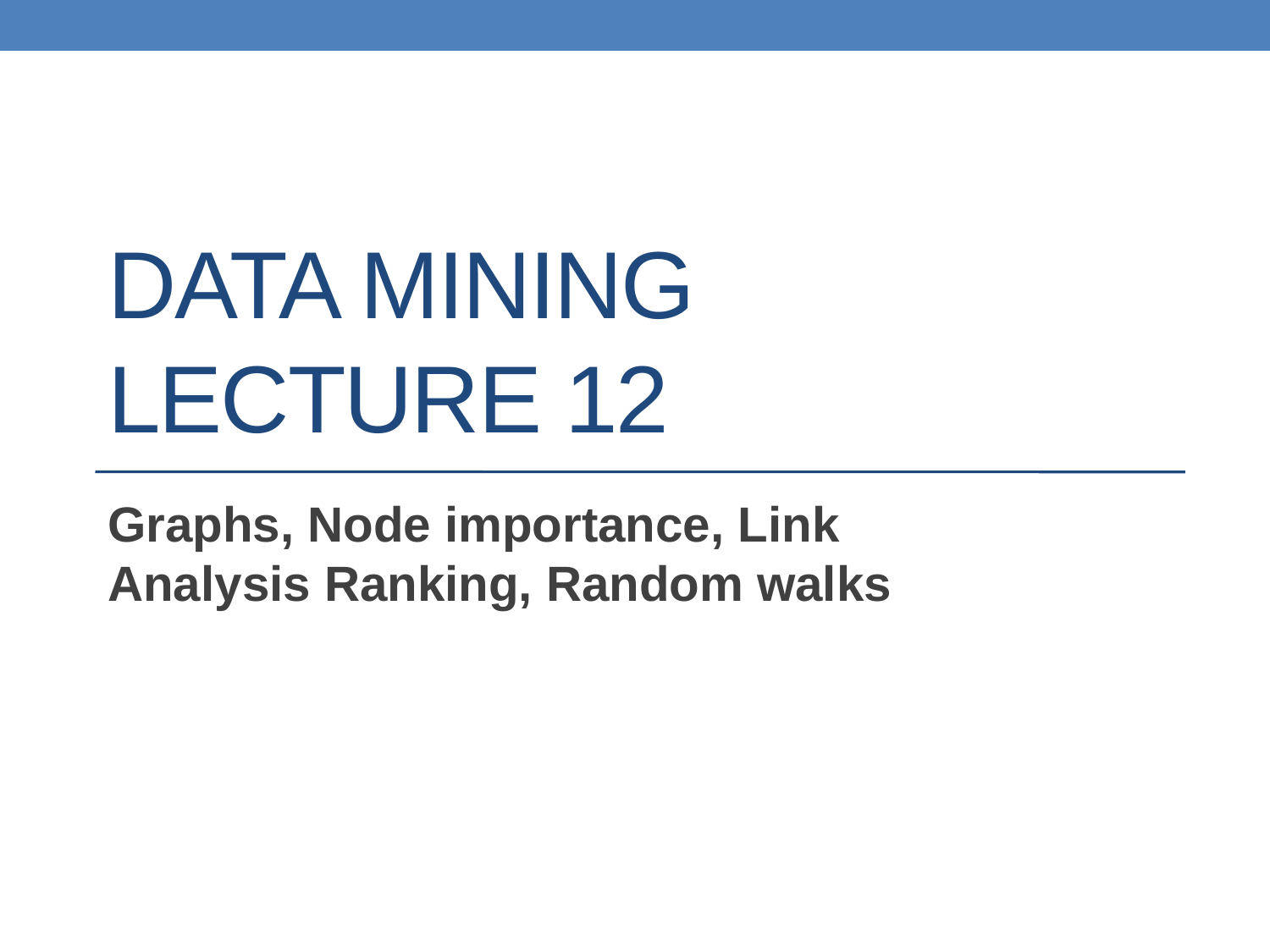

# DATA MINING LECTURE 12
Graphs, Node importance, Link Analysis Ranking, Random walks